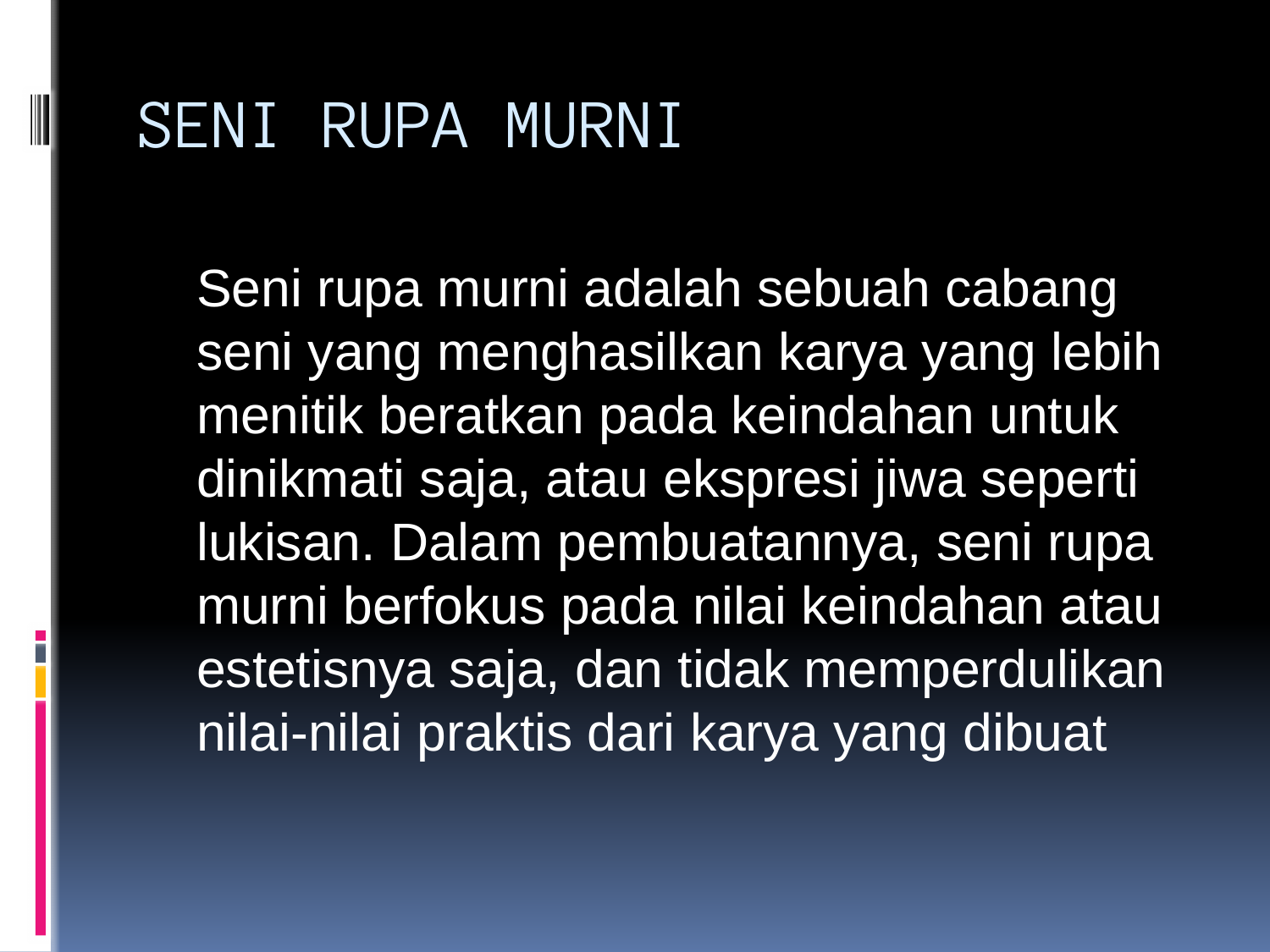

# SENI RUPA MURNI
	Seni rupa murni adalah sebuah cabang seni yang menghasilkan karya yang lebih menitik beratkan pada keindahan untuk dinikmati saja, atau ekspresi jiwa seperti lukisan. Dalam pembuatannya, seni rupa murni berfokus pada nilai keindahan atau estetisnya saja, dan tidak memperdulikan nilai-nilai praktis dari karya yang dibuat